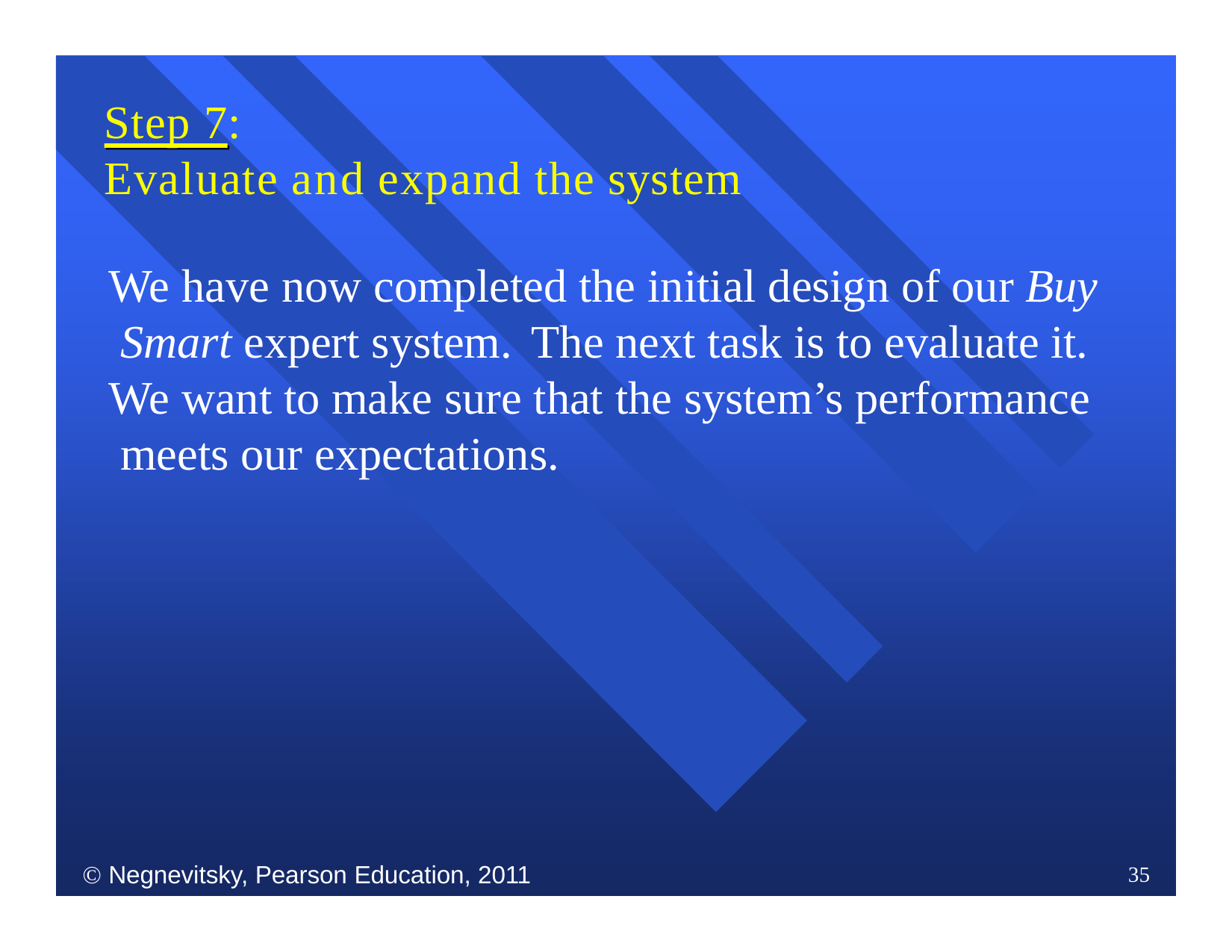

Step 7:
Evaluate and expand the system

We have now completed the initial design of our Buy  Smart expert system.	The next task is to evaluate it.
We want to make sure that the system’s performance  meets our expectations.

© Negnevitsky, Pearson Education, 2011
35